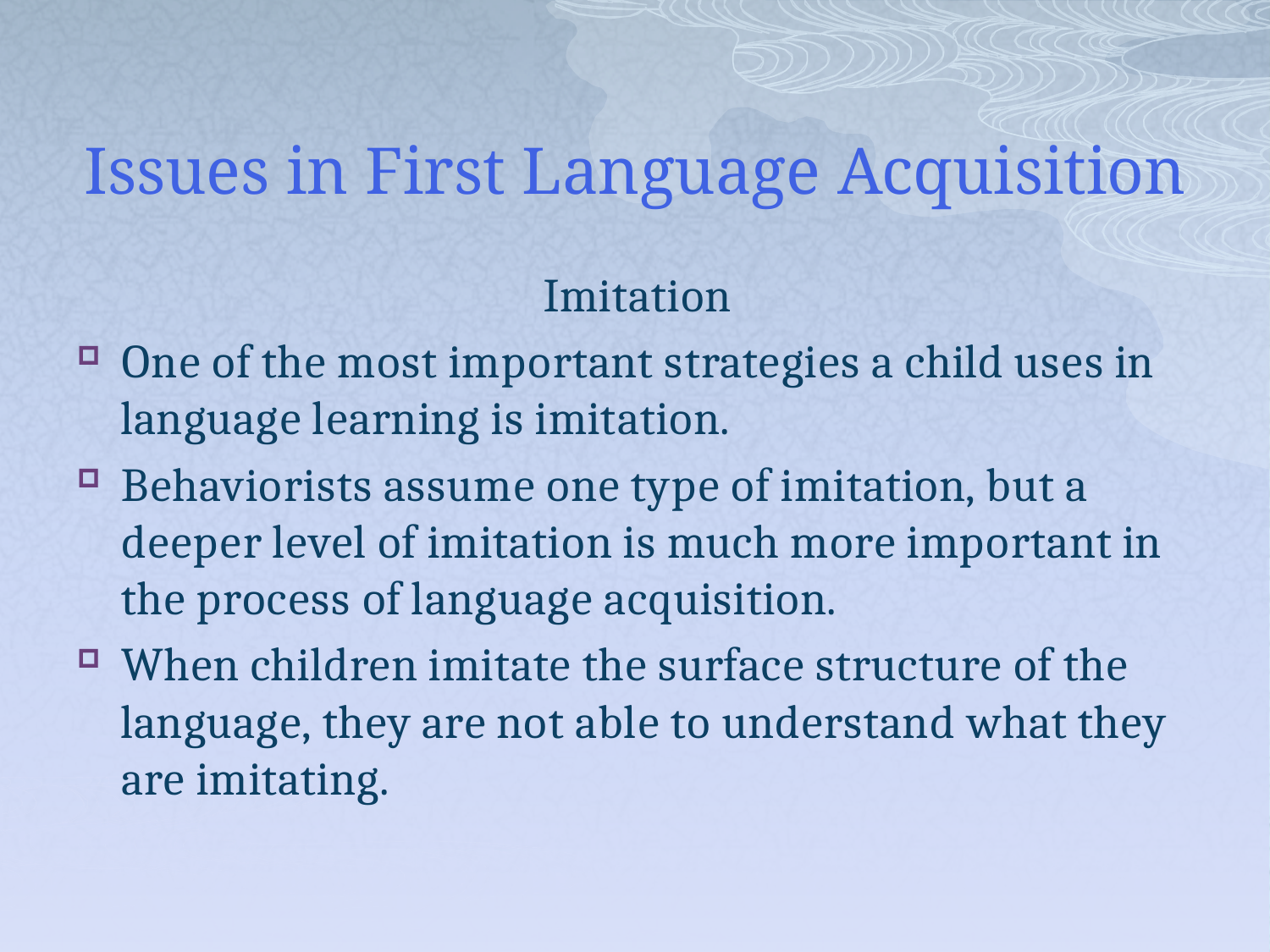

# Issues in First Language Acquisition
Imitation
One of the most important strategies a child uses in language learning is imitation.
Behaviorists assume one type of imitation, but a deeper level of imitation is much more important in the process of language acquisition.
When children imitate the surface structure of the language, they are not able to understand what they are imitating.